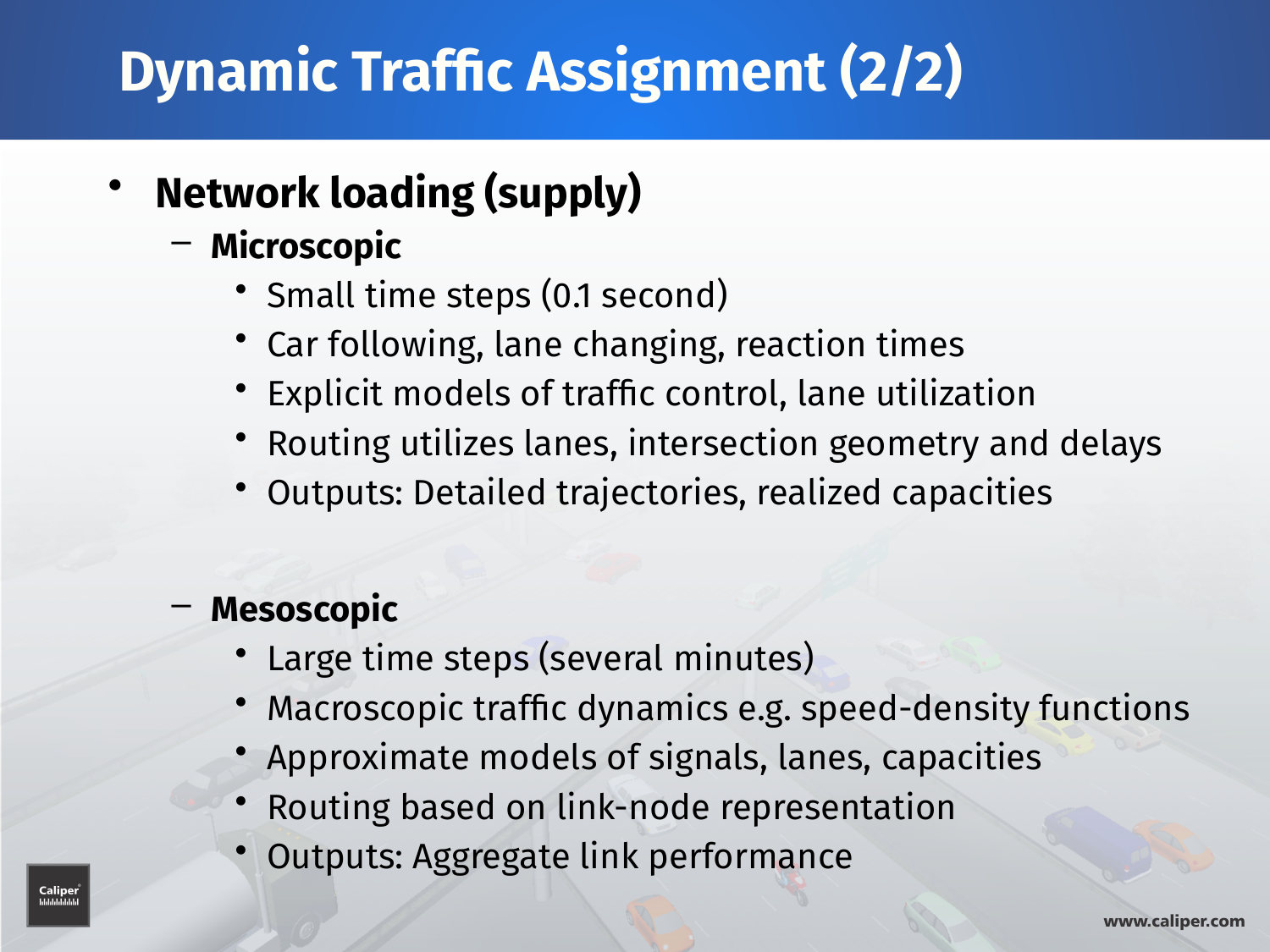

# Dynamic Traffic Assignment (2/2)
Network loading (supply)
Microscopic
Small time steps (0.1 second)
Car following, lane changing, reaction times
Explicit models of traffic control, lane utilization
Routing utilizes lanes, intersection geometry and delays
Outputs: Detailed trajectories, realized capacities

Mesoscopic
Large time steps (several minutes)
Macroscopic traffic dynamics e.g. speed-density functions
Approximate models of signals, lanes, capacities
Routing based on link-node representation
Outputs: Aggregate link performance